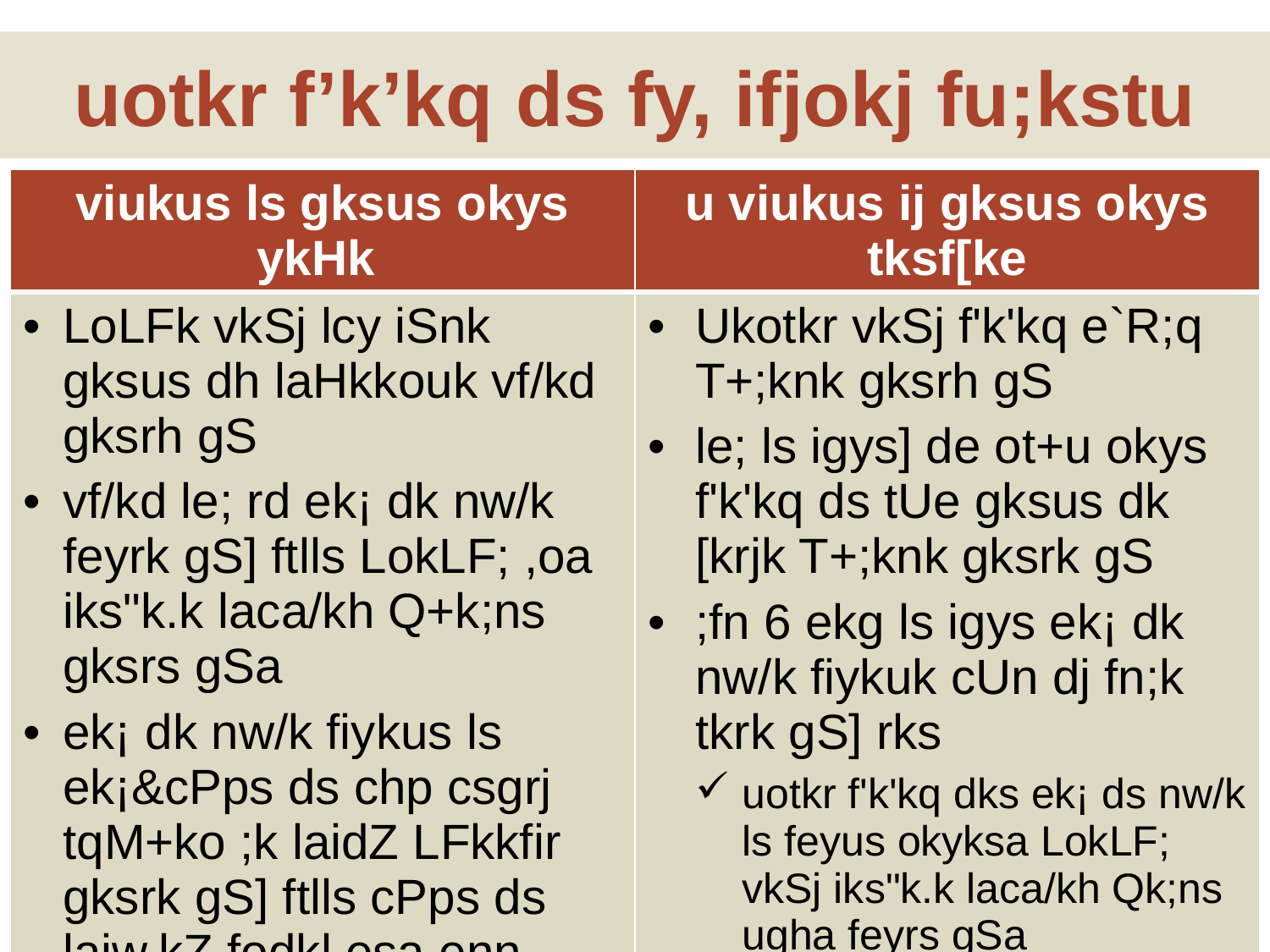

# uotkr f’k’kq ds fy, ifjokj fu;kstu
| viukus ls gksus okys ykHk | u viukus ij gksus okys tksf[ke |
| --- | --- |
| LoLFk vkSj lcy iSnk gksus dh laHkkouk vf/kd gksrh gS vf/kd le; rd ek¡ dk nw/k feyrk gS] ftlls LokLF; ,oa iks"k.k laca/kh Q+k;ns gksrs gSa ek¡ dk nw/k fiykus ls ek¡&cPps ds chp csgrj tqM+ko ;k laidZ LFkkfir gksrk gS] ftlls cPps ds laiw.kZ fodkl esa enn feyrh gS ek¡ vius uotkr f'k'kq dh t+:jrksa dks iwjk djus esa vf/kd leFkZ gksrh gS | Ukotkr vkSj f'k'kq e`R;q T+;knk gksrh gS le; ls igys] de ot+u okys f'k'kq ds tUe gksus dk [krjk T+;knk gksrk gS ;fn 6 ekg ls igys ek¡ dk nw/k fiykuk cUn dj fn;k tkrk gS] rks uotkr f'k'kq dks ek¡ ds nw/k ls feyus okyksa LokLF; vkSj iks"k.k laca/kh Qk;ns ugha feyrs gSa ek¡ o uotkr f'k'kq ds chp dk cU/ku det+ksj gksrk gS] ftlls f'k'kq ds fodkl ij vlj iM+rk gS |
4